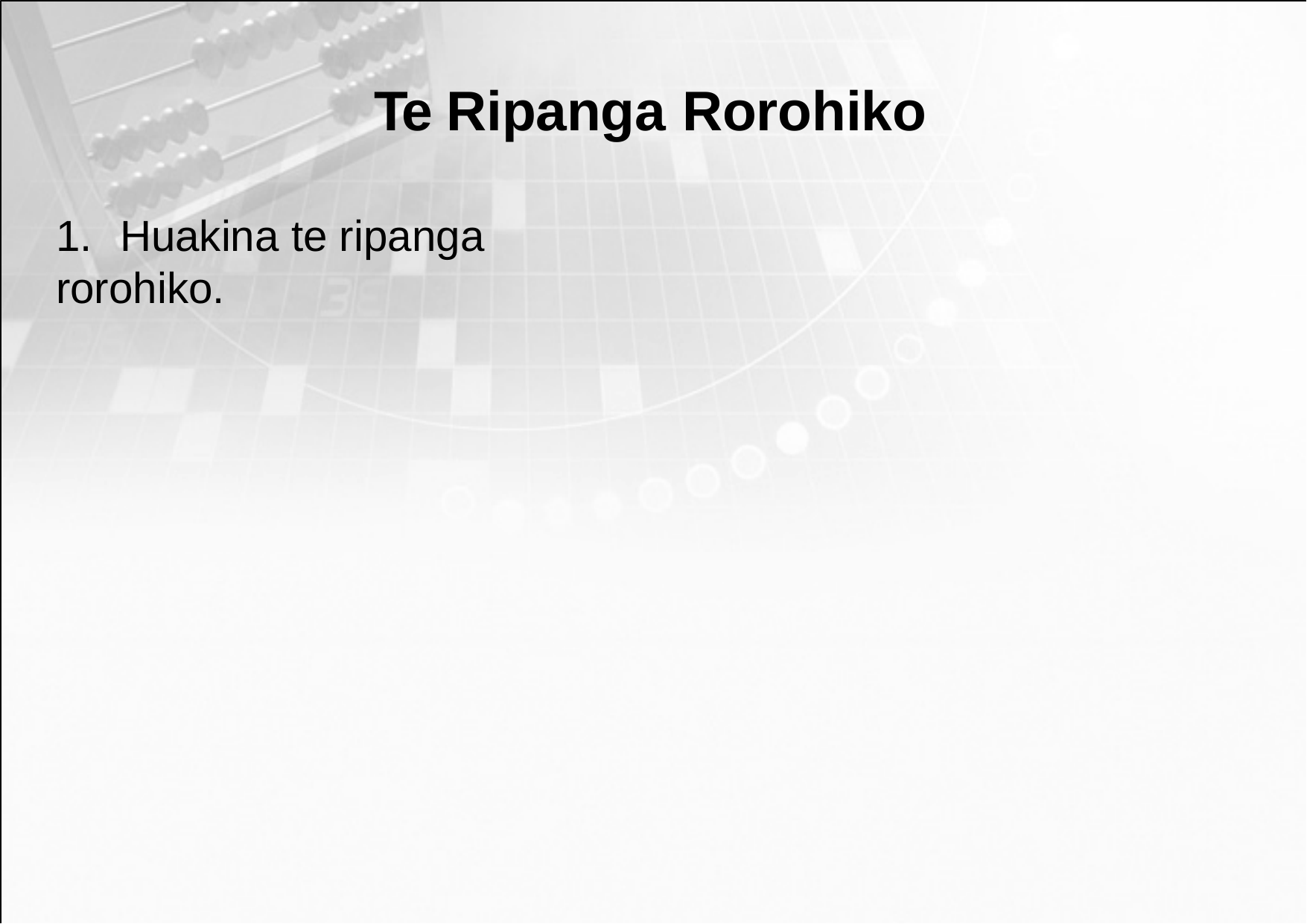

Te Ripanga Rorohiko
1.	Huakina te ripanga rorohiko.